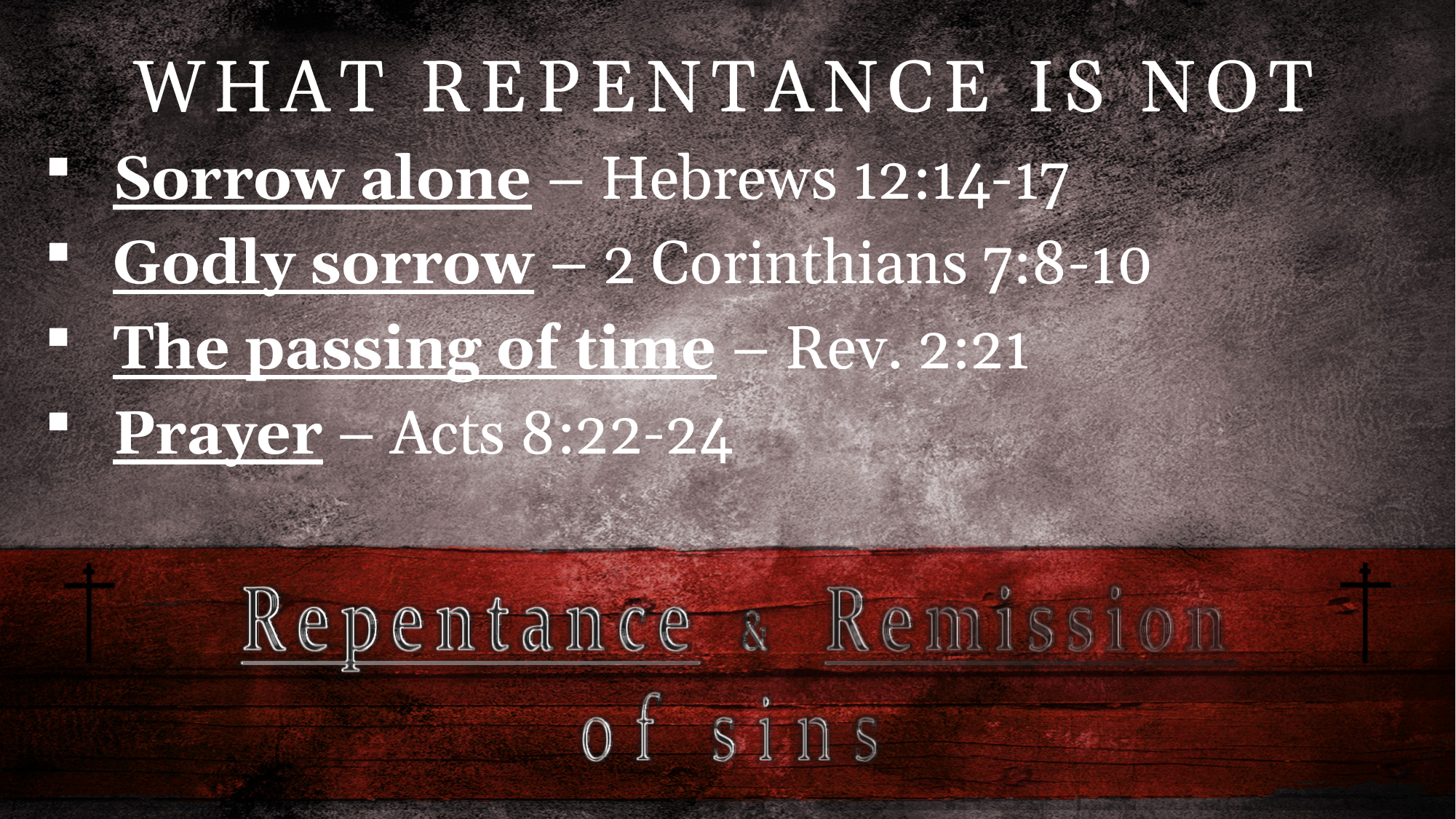

WHAT REPENTANCE IS NOT
Sorrow alone – Hebrews 12:14-17
Godly sorrow – 2 Corinthians 7:8-10
The passing of time – Rev. 2:21
Prayer – Acts 8:22-24